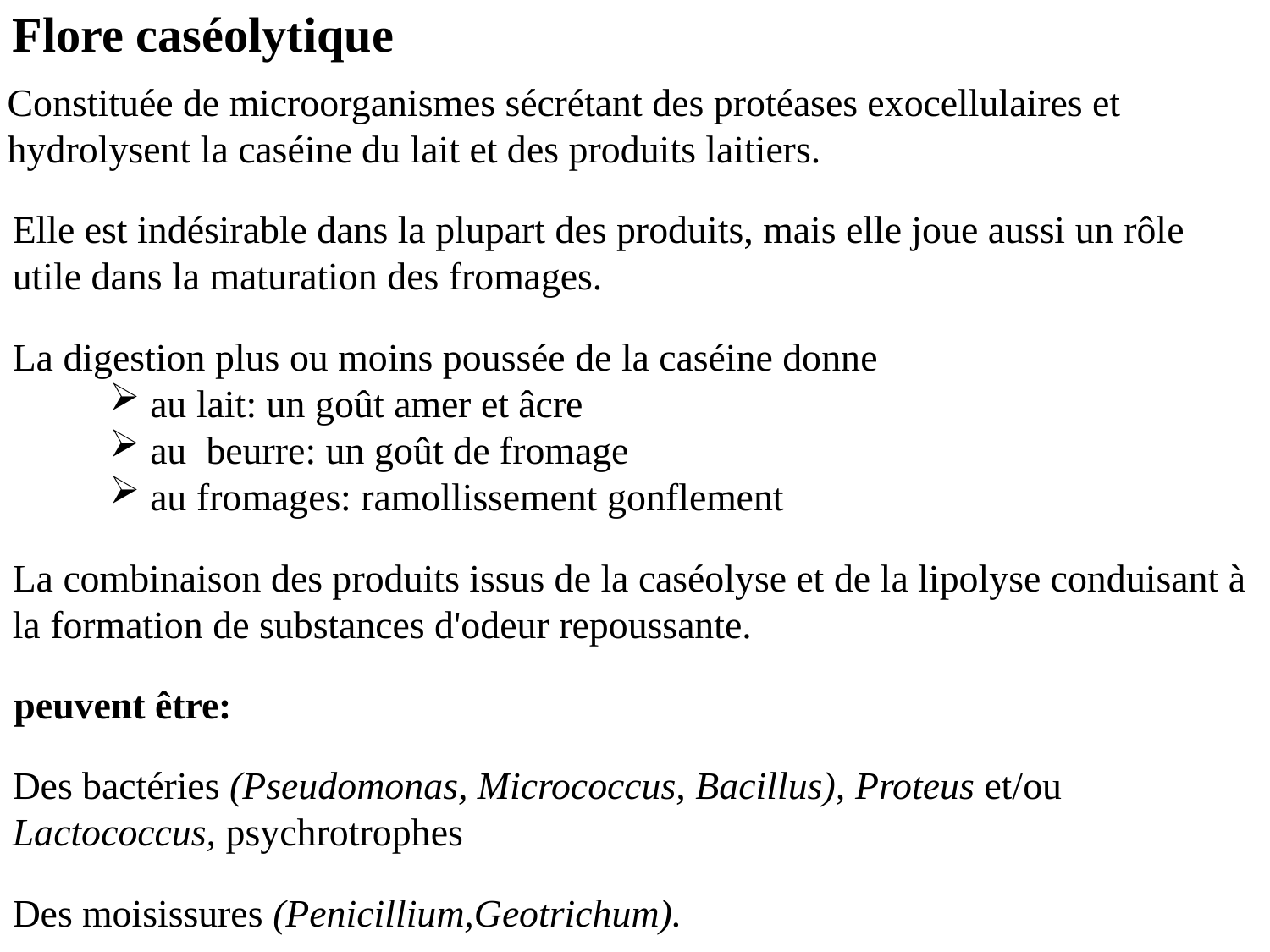

Flore caséolytique
Constituée de microorganismes sécrétant des protéases exocellulaires et hydrolysent la caséine du lait et des produits laitiers.
Elle est indésirable dans la plupart des produits, mais elle joue aussi un rôle utile dans la maturation des fromages.
La digestion plus ou moins poussée de la caséine donne
 au lait: un goût amer et âcre
 au  beurre: un goût de fromage
 au fromages: ramollissement gonflement
La combinaison des produits issus de la caséolyse et de la lipolyse conduisant à la formation de substances d'odeur repoussante.
peuvent être:
Des bactéries (Pseudomonas, Micrococcus, Bacillus), Proteus et/ou Lactococcus, psychrotrophes
Des moisissures (Penicillium,Geotrichum).